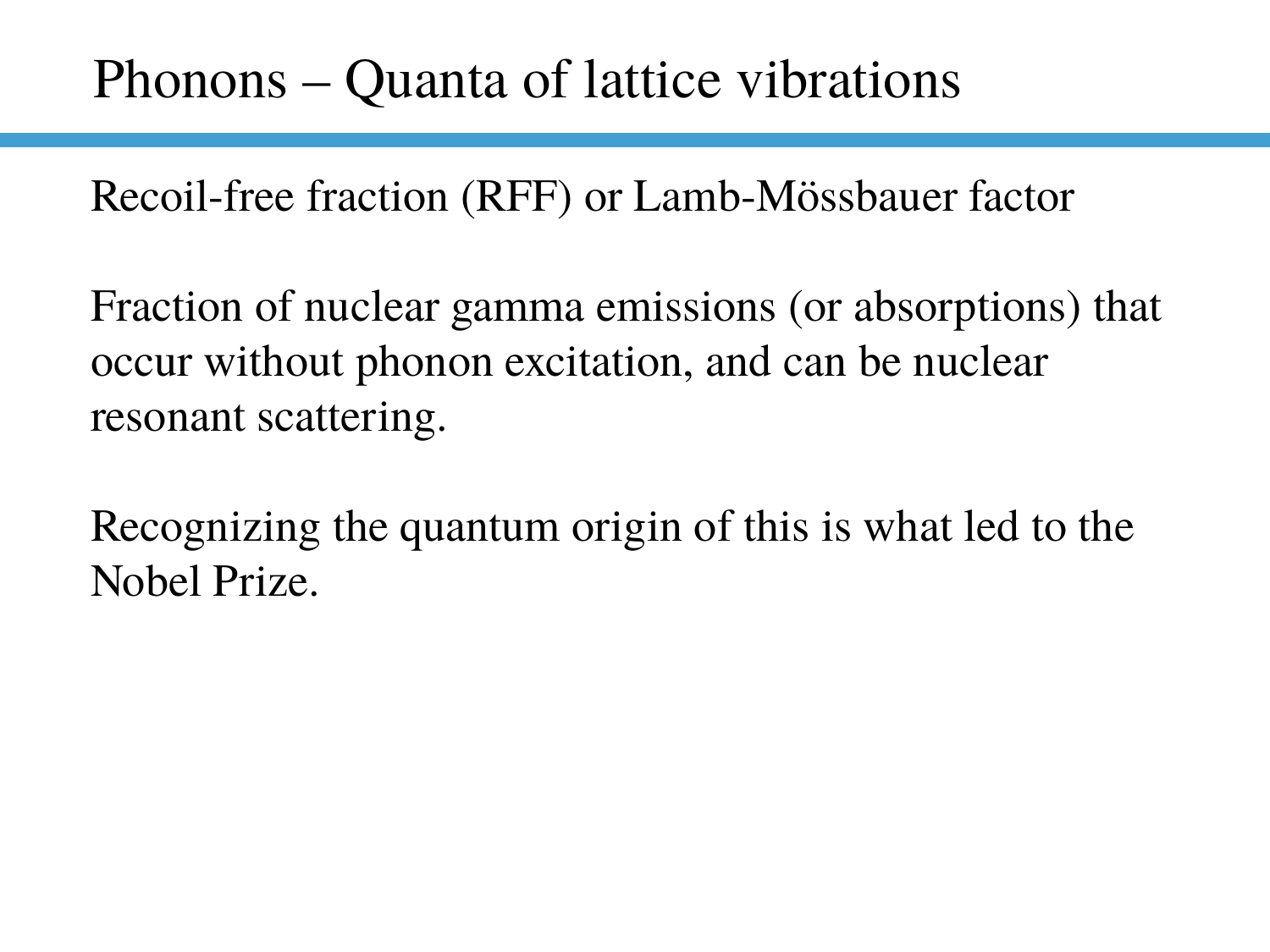

Phonons – Quanta of lattice vibrations

Recoil-free fraction (RFF) or Lamb-Mössbauer factor

Fraction of nuclear gamma emissions (or absorptions) that occur without phonon excitation, and can be nuclear resonant scattering.

Recognizing the quantum origin of this is what led to the Nobel Prize.